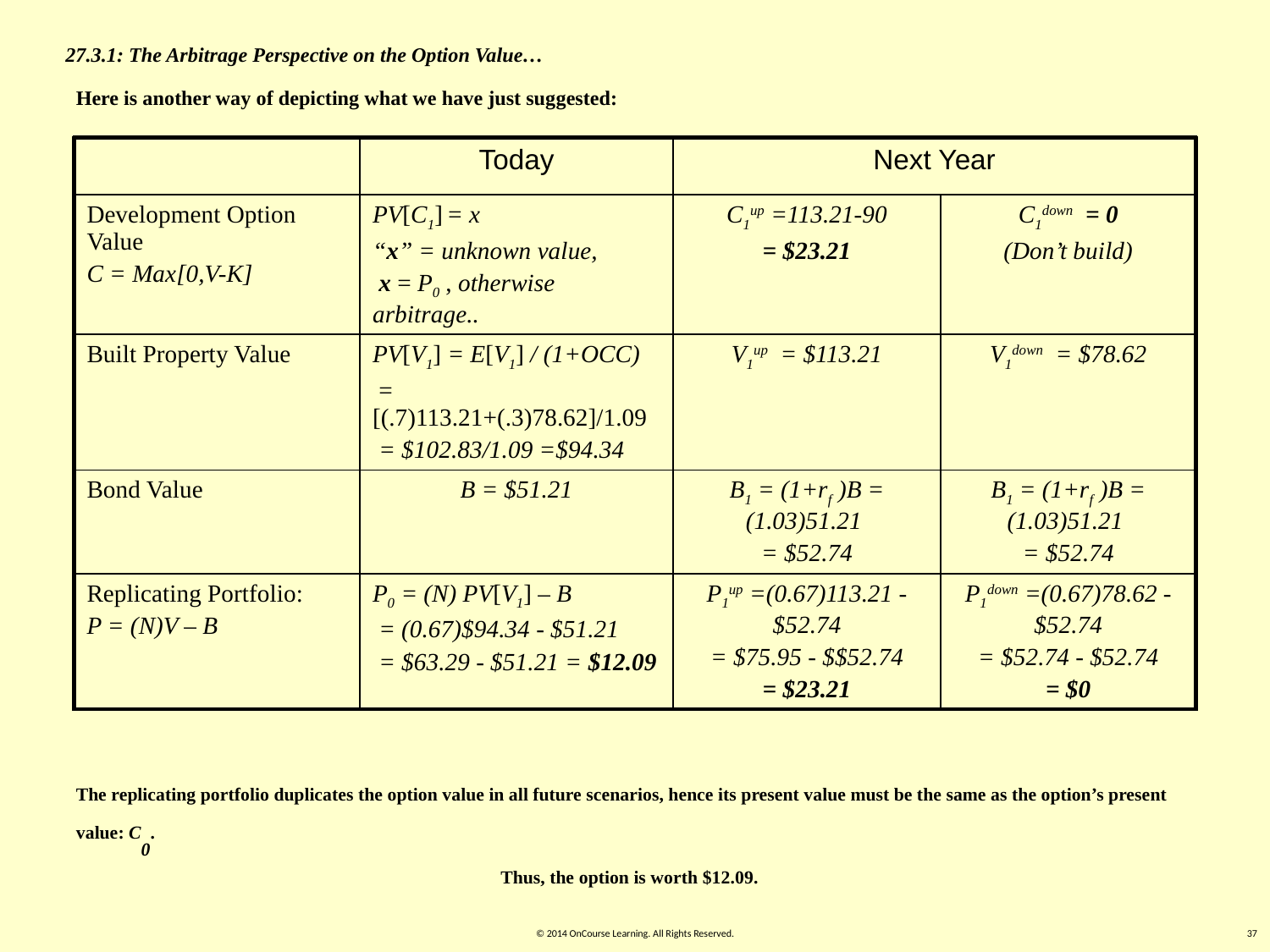

27.3.1: The Arbitrage Perspective on the Option Value…
Here is another way of depicting what we have just suggested:
|  | Today | Next Year |  |
| --- | --- | --- | --- |
| Development Option Value C = Max[0,V-K] | PV[C1] = x “x” = unknown value, x = P0 , otherwise arbitrage.. | C1up =113.21-90 = $23.21 | C1down = 0 (Don’t build) |
| Built Property Value | PV[V1] = E[V1] / (1+OCC) = [(.7)113.21+(.3)78.62]/1.09 = $102.83/1.09 =$94.34 | V1up = $113.21 | V1down = $78.62 |
| Bond Value | B = $51.21 | B1 = (1+rf )B = (1.03)51.21 = $52.74 | B1 = (1+rf )B = (1.03)51.21 = $52.74 |
| Replicating Portfolio: P = (N)V – B | P0 = (N) PV[V1] – B = (0.67)$94.34 - $51.21 = $63.29 - $51.21 = $12.09 | P1up =(0.67)113.21 - $52.74 = $75.95 - $$52.74 = $23.21 | P1down =(0.67)78.62 - $52.74 = $52.74 - $52.74 = $0 |
The replicating portfolio duplicates the option value in all future scenarios, hence its present value must be the same as the option’s present value: C0.
Thus, the option is worth $12.09.
© 2014 OnCourse Learning. All Rights Reserved.
37